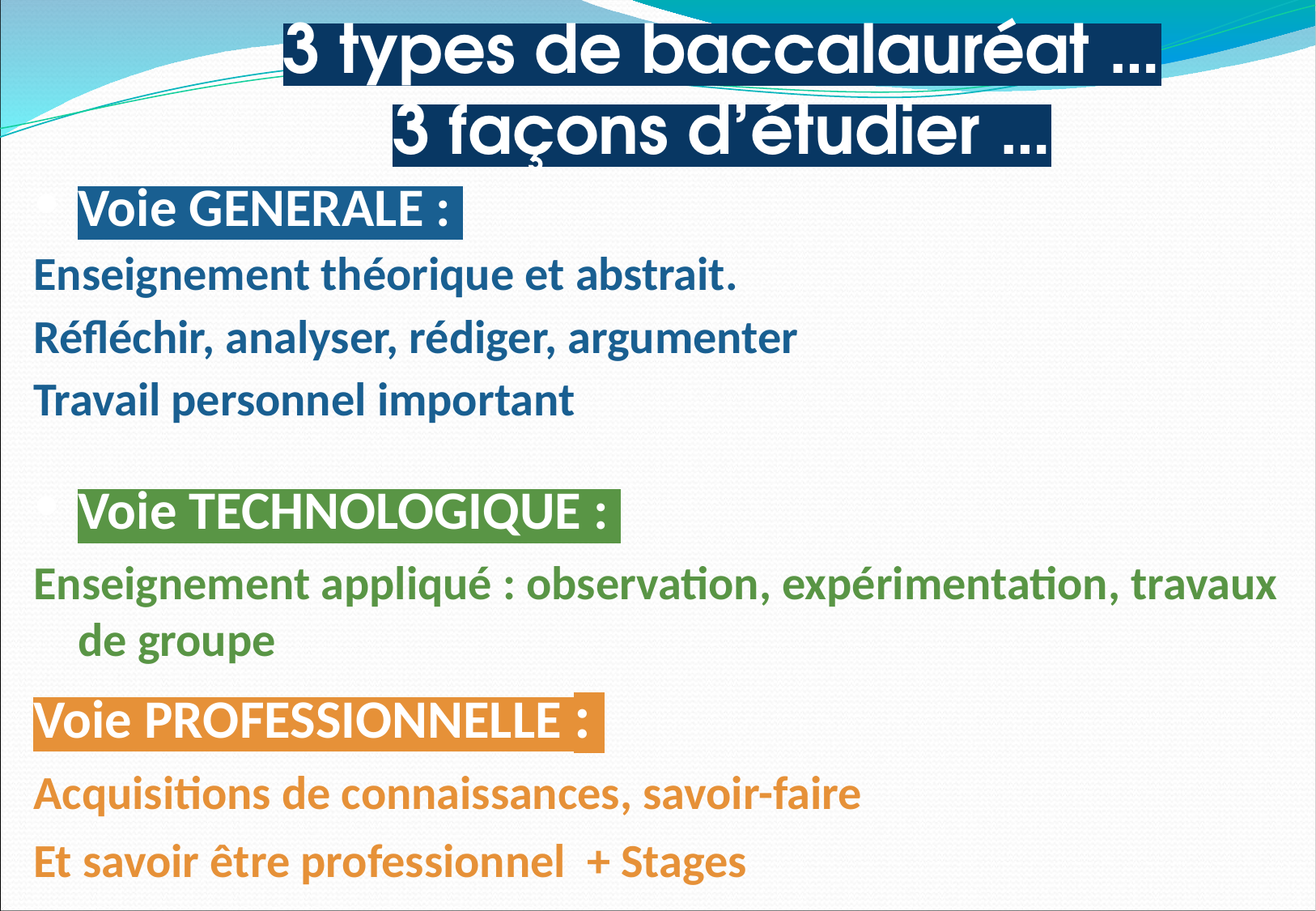

3 types de baccalauréat …
3 façons d’étudier …
Voie GENERALE :
Enseignement théorique et abstrait.
Réfléchir, analyser, rédiger, argumenter
Travail personnel important

Voie TECHNOLOGIQUE :
Enseignement appliqué : observation, expérimentation, travaux de groupe
Voie PROFESSIONNELLE :
Acquisitions de connaissances, savoir-faire
Et savoir être professionnel  + Stages